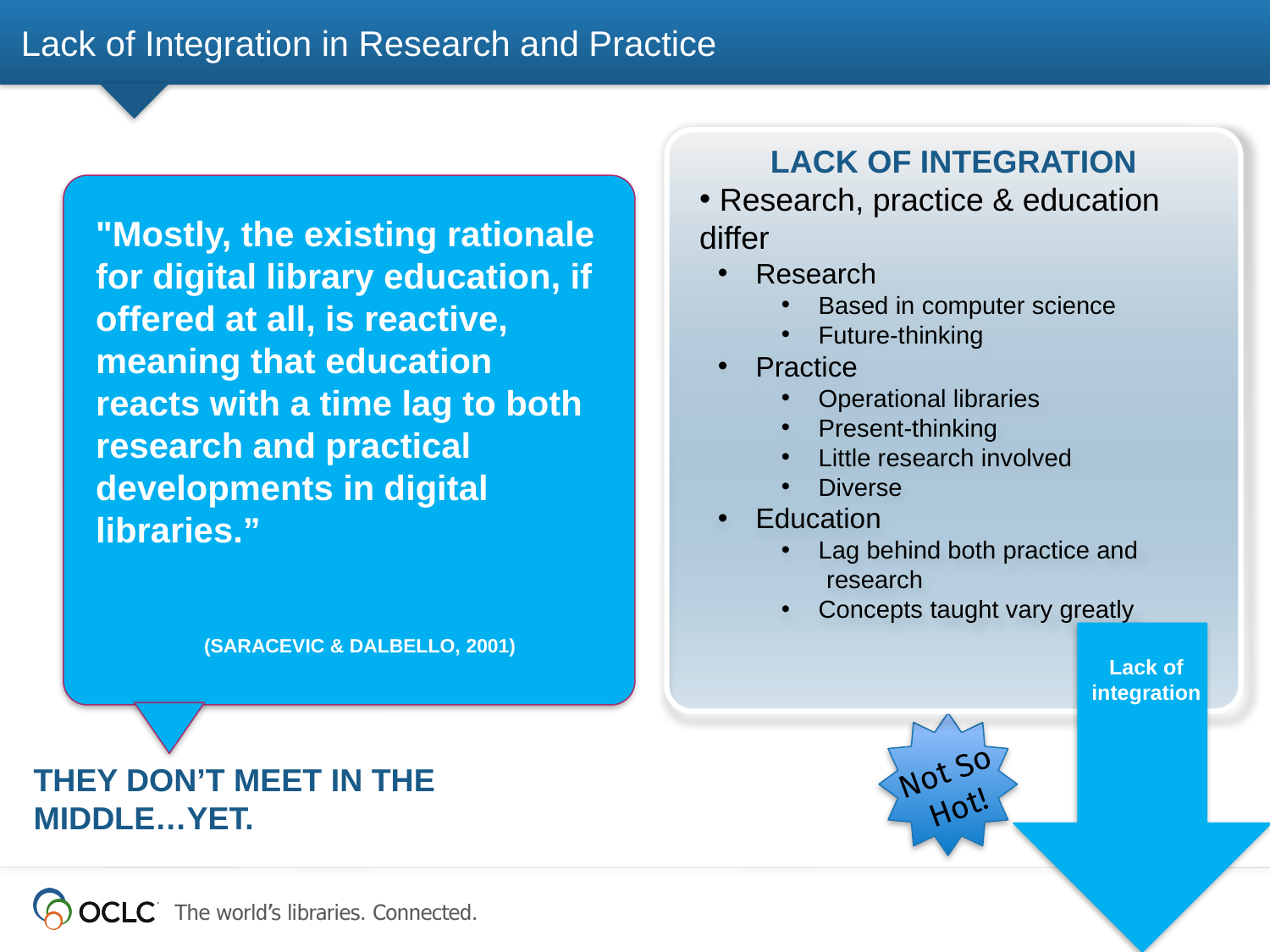

# Lack of Integration in Research and Practice
Lack of integration
 Research, practice & education differ
 Research
 Based in computer science
 Future-thinking
 Practice
 Operational libraries
 Present-thinking
 Little research involved
 Diverse
 Education
 Lag behind both practice and research
 Concepts taught vary greatly

"Mostly, the existing rationale for digital library education, if offered at all, is reactive, meaning that education reacts with a time lag to both research and practical developments in digital libraries.”

 (Saracevic & Dalbello, 2001)

Lack of integration

Not So Hot!
They don’t meet in the middle…yet.